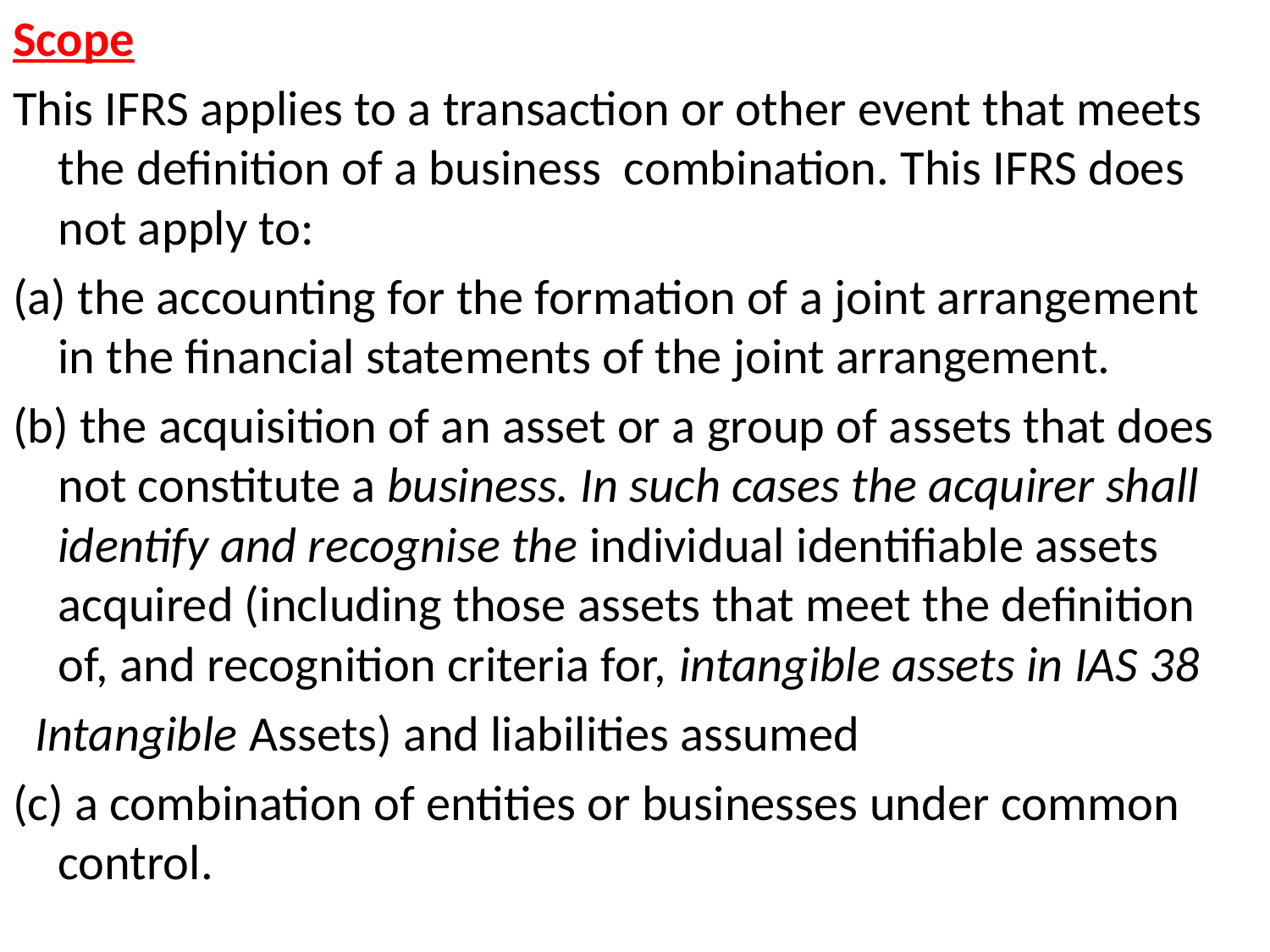

Scope
This IFRS applies to a transaction or other event that meets the definition of a business  combination. This IFRS does not apply to:
(a) the accounting for the formation of a joint arrangement in the financial statements of the joint arrangement.
(b) the acquisition of an asset or a group of assets that does not constitute a business. In such cases the acquirer shall identify and recognise the individual identifiable assets acquired (including those assets that meet the definition of, and recognition criteria for, intangible assets in IAS 38
  Intangible Assets) and liabilities assumed
(c) a combination of entities or businesses under common control.